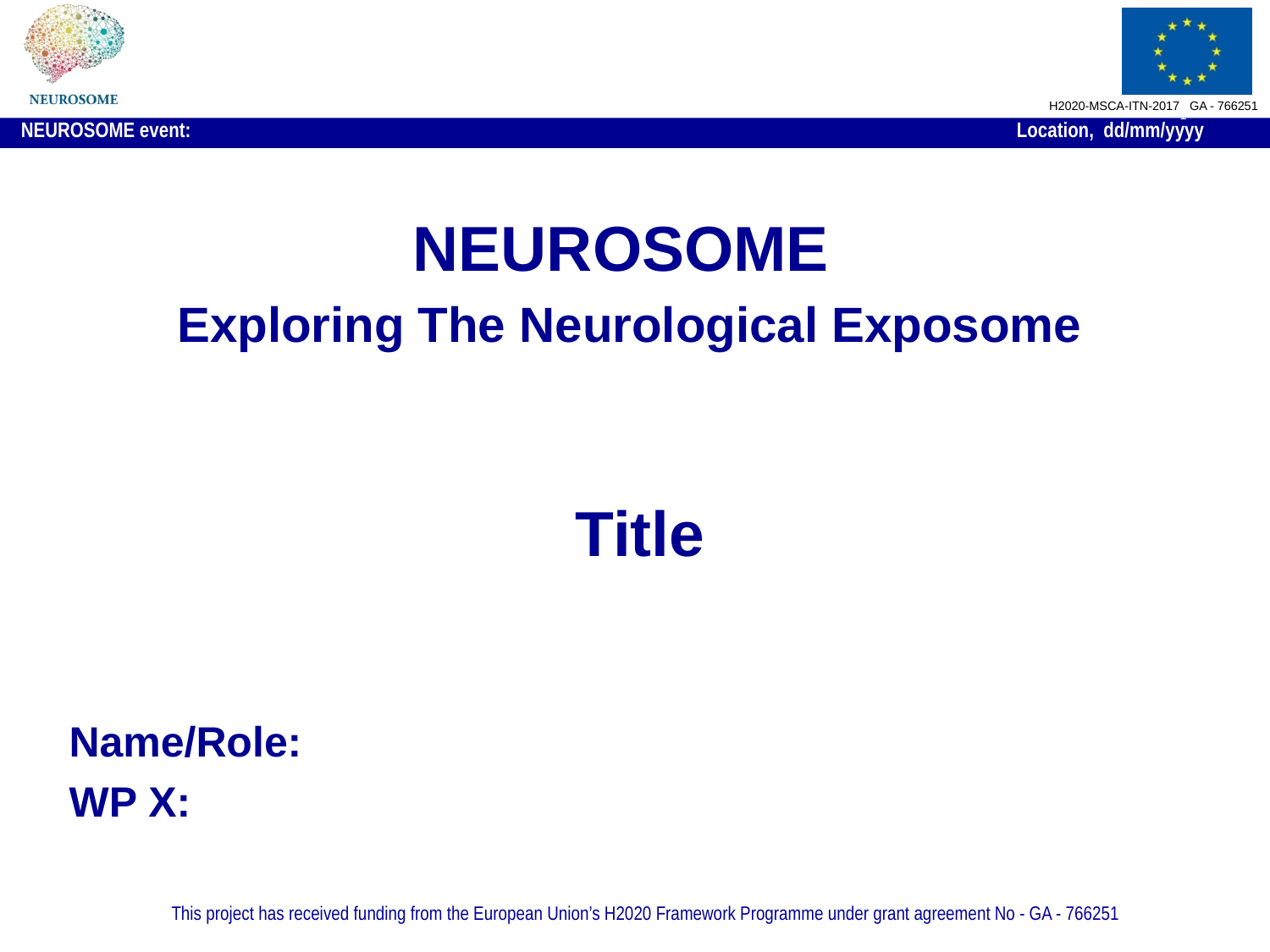

NEUROSOME
Exploring The Neurological Exposome
Title
Name/Role:
WP X: